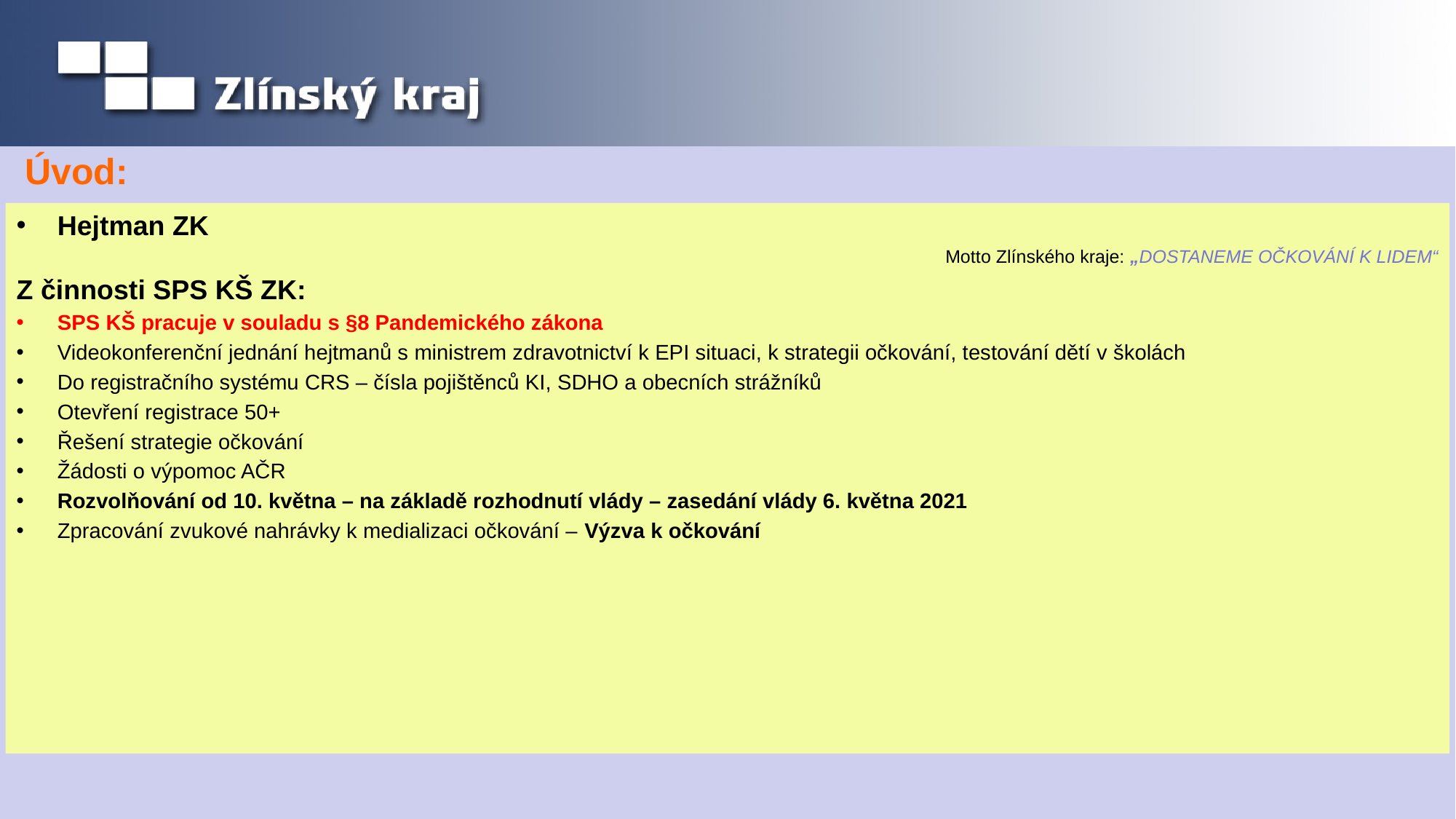

# Úvod:
Hejtman ZK
Motto Zlínského kraje: „DOSTANEME OČKOVÁNÍ K LIDEM“
Z činnosti SPS KŠ ZK:
SPS KŠ pracuje v souladu s §8 Pandemického zákona
Videokonferenční jednání hejtmanů s ministrem zdravotnictví k EPI situaci, k strategii očkování, testování dětí v školách
Do registračního systému CRS – čísla pojištěnců KI, SDHO a obecních strážníků
Otevření registrace 50+
Řešení strategie očkování
Žádosti o výpomoc AČR
Rozvolňování od 10. května – na základě rozhodnutí vlády – zasedání vlády 6. května 2021
Zpracování zvukové nahrávky k medializaci očkování – Výzva k očkování